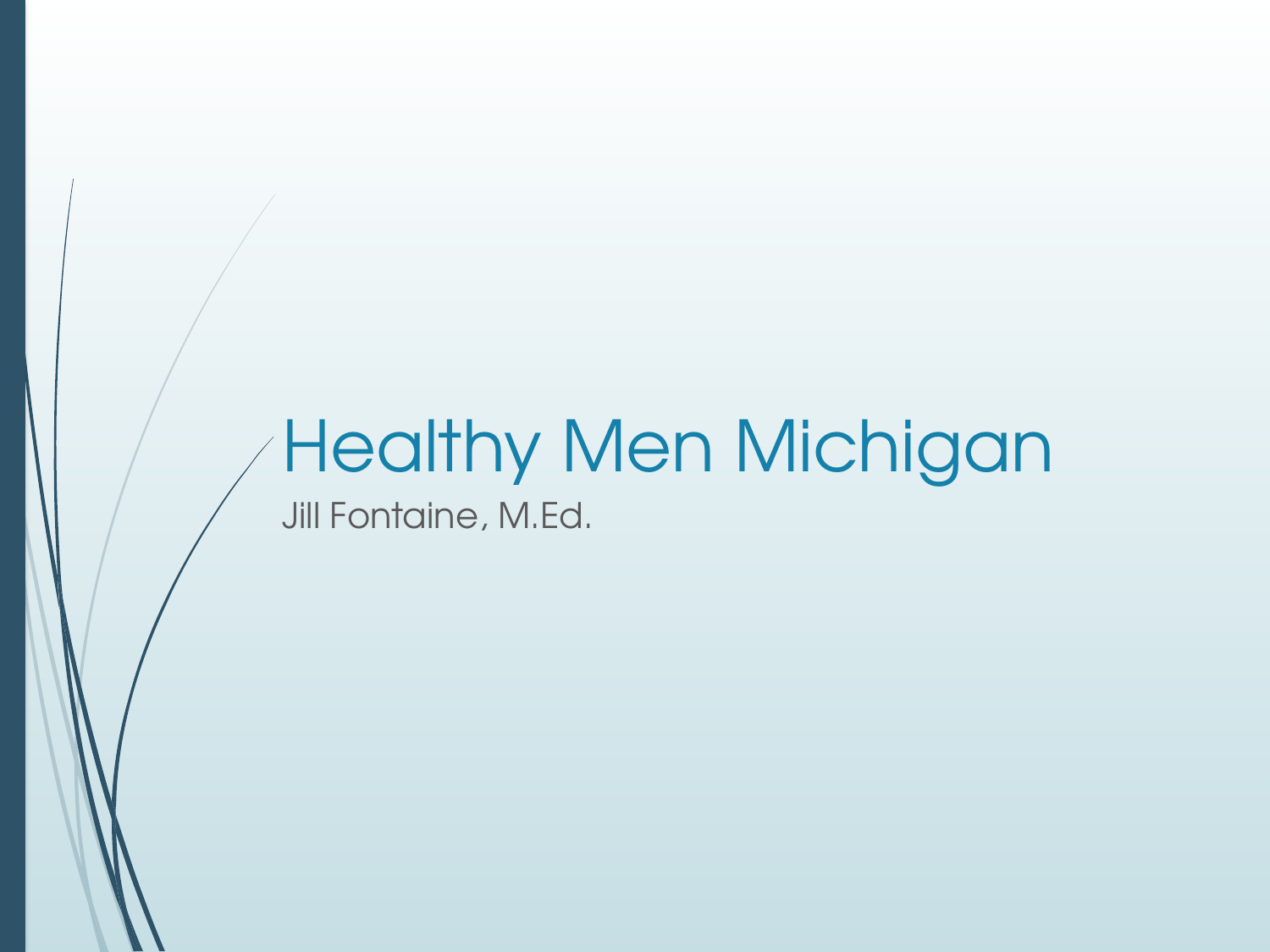

# Healthy Men Michigan
Jill Fontaine, M.Ed.